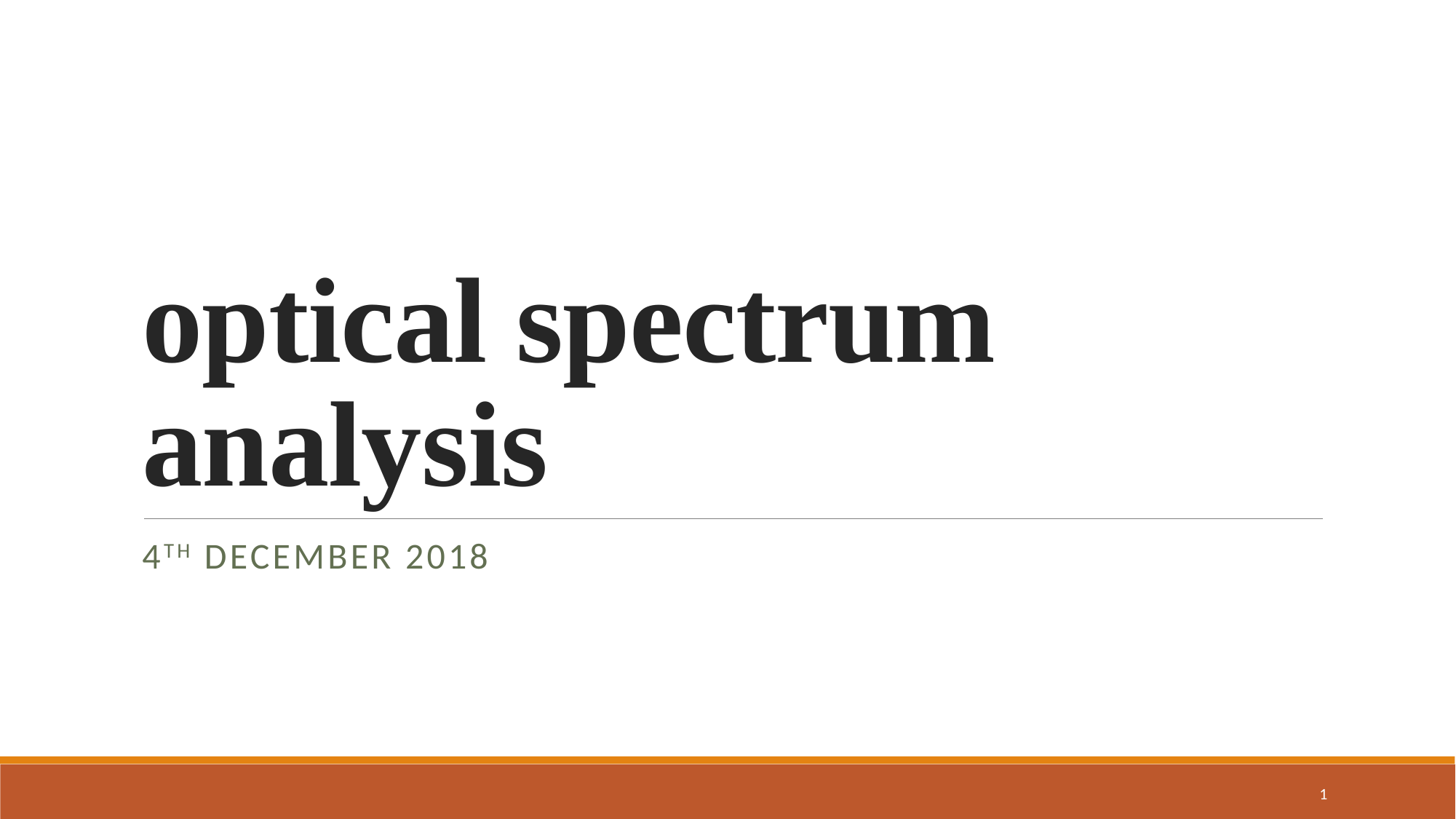

# optical spectrum analysis
4th December 2018
1